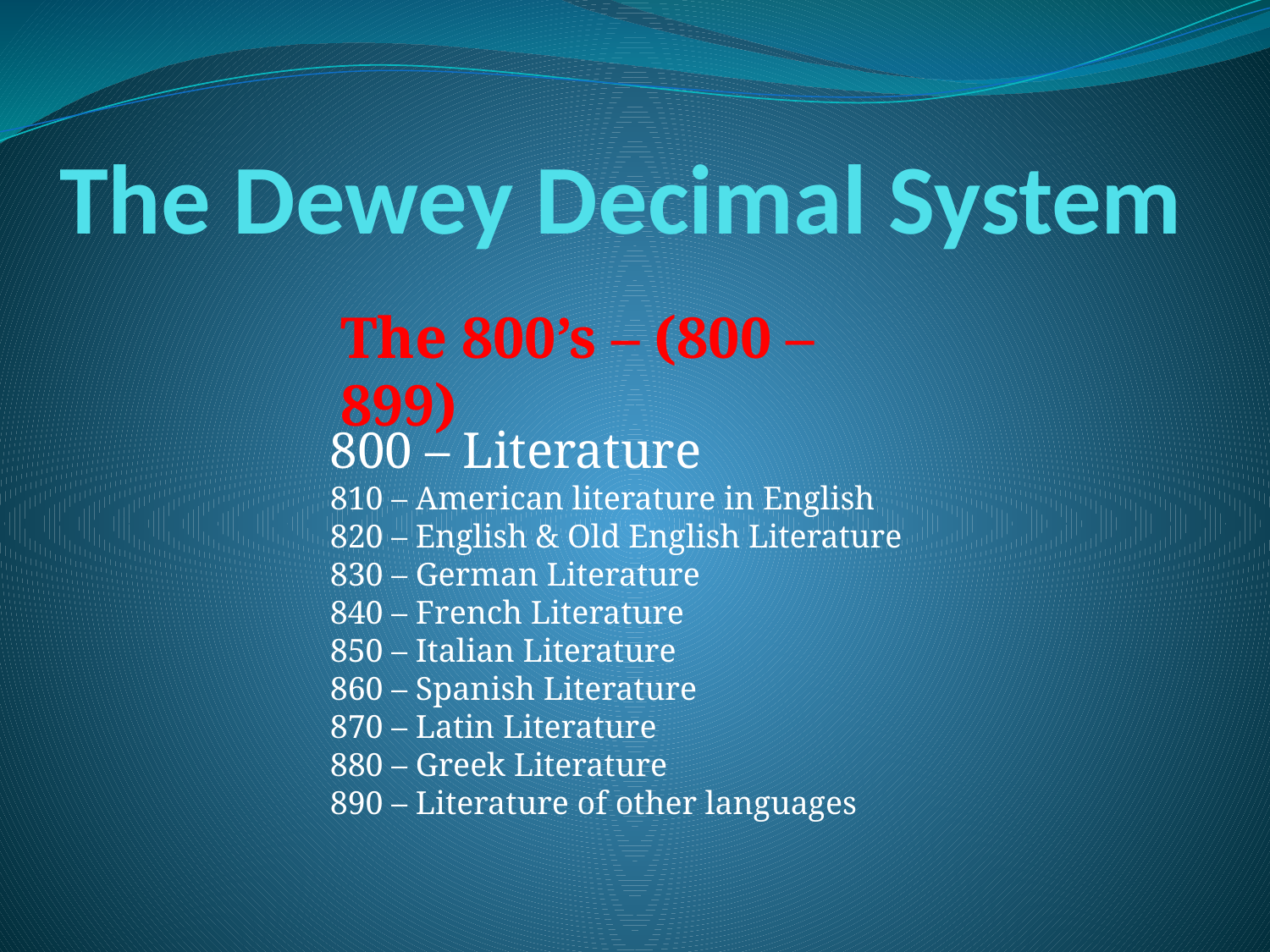

# The Dewey Decimal System
The 800’s – (800 – 899)
800 – Literature
810 – American literature in English
820 – English & Old English Literature
830 – German Literature
840 – French Literature
850 – Italian Literature
860 – Spanish Literature
870 – Latin Literature
880 – Greek Literature
890 – Literature of other languages